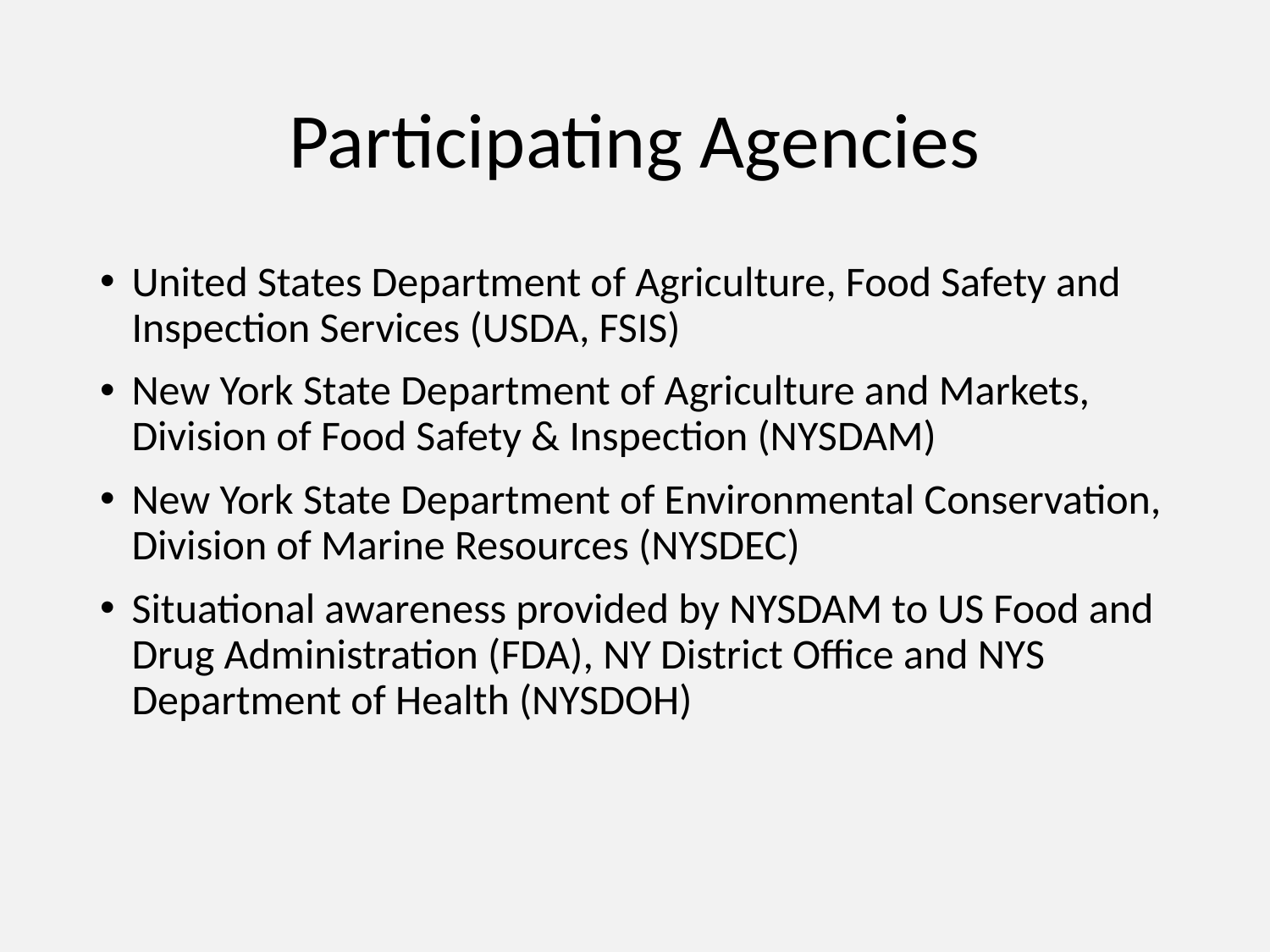

# Participating Agencies
United States Department of Agriculture, Food Safety and Inspection Services (USDA, FSIS)
New York State Department of Agriculture and Markets, Division of Food Safety & Inspection (NYSDAM)
New York State Department of Environmental Conservation, Division of Marine Resources (NYSDEC)
Situational awareness provided by NYSDAM to US Food and Drug Administration (FDA), NY District Office and NYS Department of Health (NYSDOH)